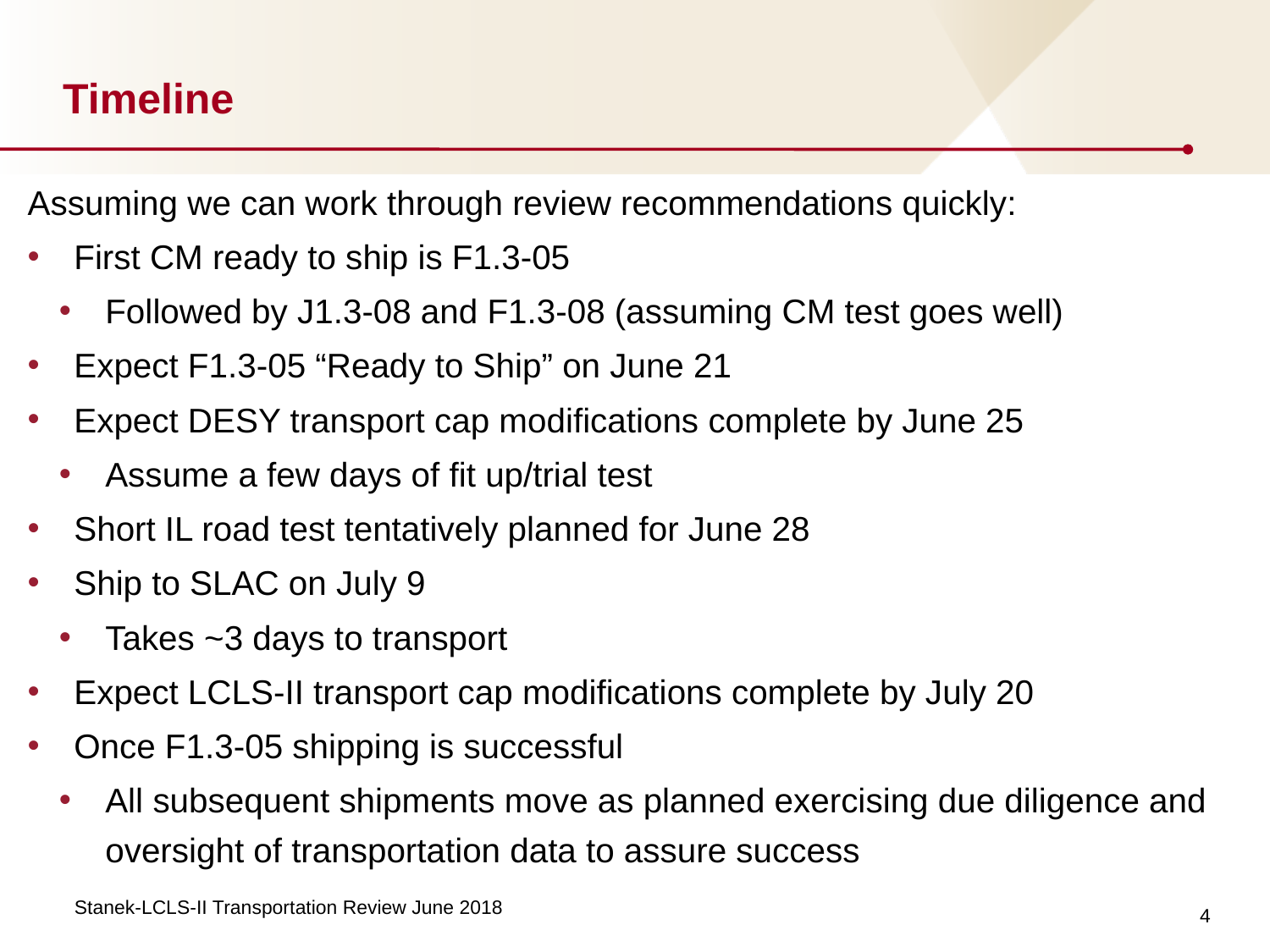

# Timeline
Assuming we can work through review recommendations quickly:
First CM ready to ship is F1.3-05
Followed by J1.3-08 and F1.3-08 (assuming CM test goes well)
Expect F1.3-05 “Ready to Ship” on June 21
Expect DESY transport cap modifications complete by June 25
Assume a few days of fit up/trial test
Short IL road test tentatively planned for June 28
Ship to SLAC on July 9
Takes ~3 days to transport
Expect LCLS-II transport cap modifications complete by July 20
Once F1.3-05 shipping is successful
All subsequent shipments move as planned exercising due diligence and oversight of transportation data to assure success

4
Stanek-LCLS-II Transportation Review June 2018